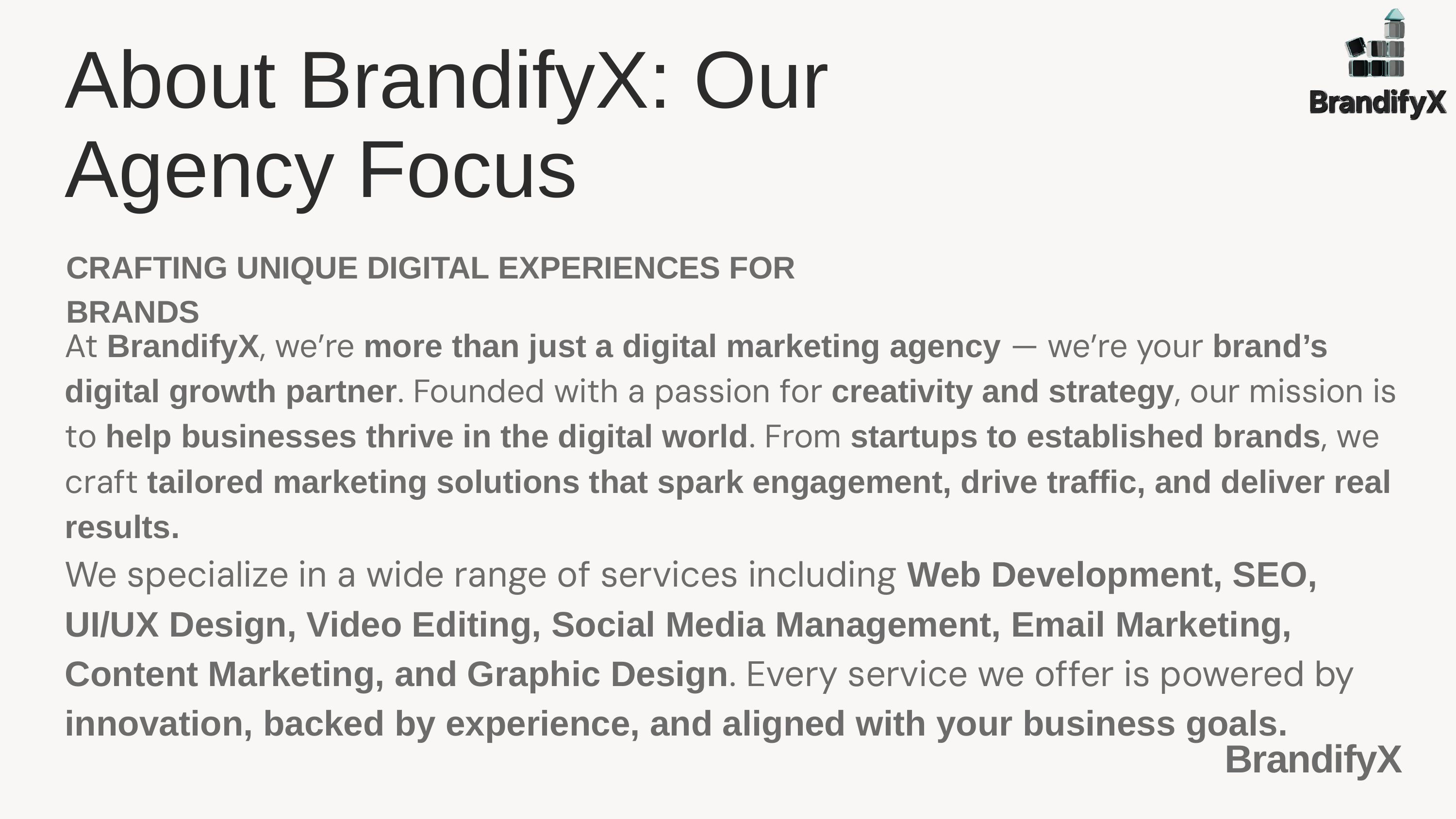

About BrandifyX: Our Agency Focus
CRAFTING UNIQUE DIGITAL EXPERIENCES FOR BRANDS
At BrandifyX, we’re more than just a digital marketing agency — we’re your brand’s digital growth partner. Founded with a passion for creativity and strategy, our mission is to help businesses thrive in the digital world. From startups to established brands, we craft tailored marketing solutions that spark engagement, drive traffic, and deliver real results.
We specialize in a wide range of services including Web Development, SEO, UI/UX Design, Video Editing, Social Media Management, Email Marketing, Content Marketing, and Graphic Design. Every service we offer is powered by innovation, backed by experience, and aligned with your business goals.

BrandifyX